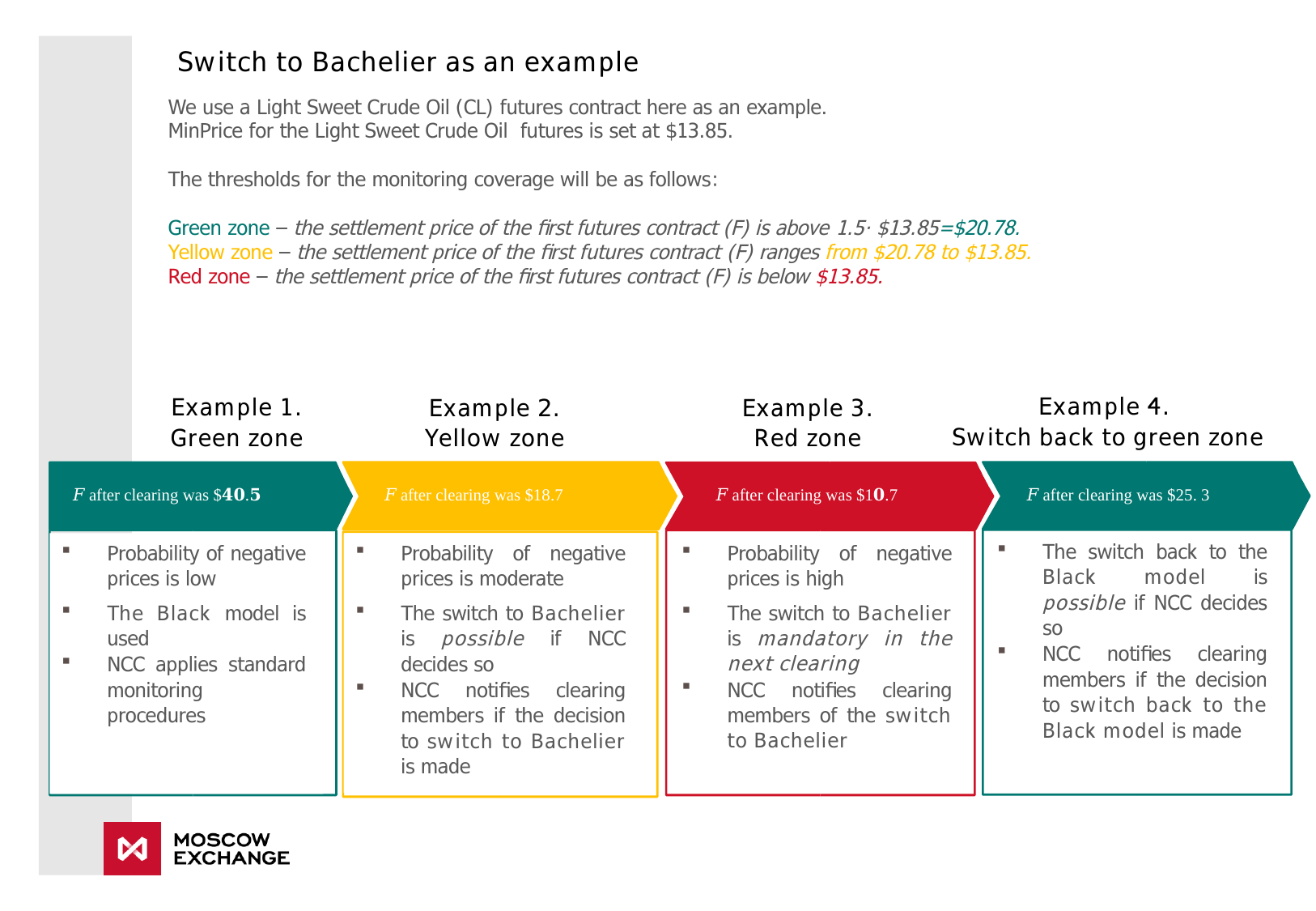

# Switch to Bachelier as an example
We use a Light Sweet Crude Oil (CL) futures contract here as an example.
MinPrice for the Light Sweet Crude Oil  futures is set at $13.85.

The thresholds for the monitoring coverage will be as follows:

Green zone – the settlement price of the first futures contract (F) is above 1.5⋅ $13.85=$20.78.
Yellow zone – the settlement price of the first futures contract (F) ranges from $20.78 to $13.85.
Red zone – the settlement price of the first futures contract (F) is below $13.85.
Example 4.
Switch back to green zone
Example 1. Green zone
Example 2. Yellow zone
Example 3. Red zone

𝐹 after clearing was $18.7
𝐹 after clearing was $1𝟎.7
𝐹 after clearing was $𝟒𝟎.𝟓
𝐹 after clearing was $25. 3
The switch back to the Black model is possible if NCC decides so
NCC notifies clearing members if the decision to switch back to the Black model is made
Probability of negative prices is low
The Black model is used
NCC applies standard monitoring procedures
Probability of negative prices is high
The switch to Bachelier is mandatory in the next clearing
NCC notifies clearing members of the switch to Bachelier
Probability of negative prices is moderate
The switch to Bachelier is possible if NCC decides so
NCC notifies clearing members if the decision to switch to Bachelier is made